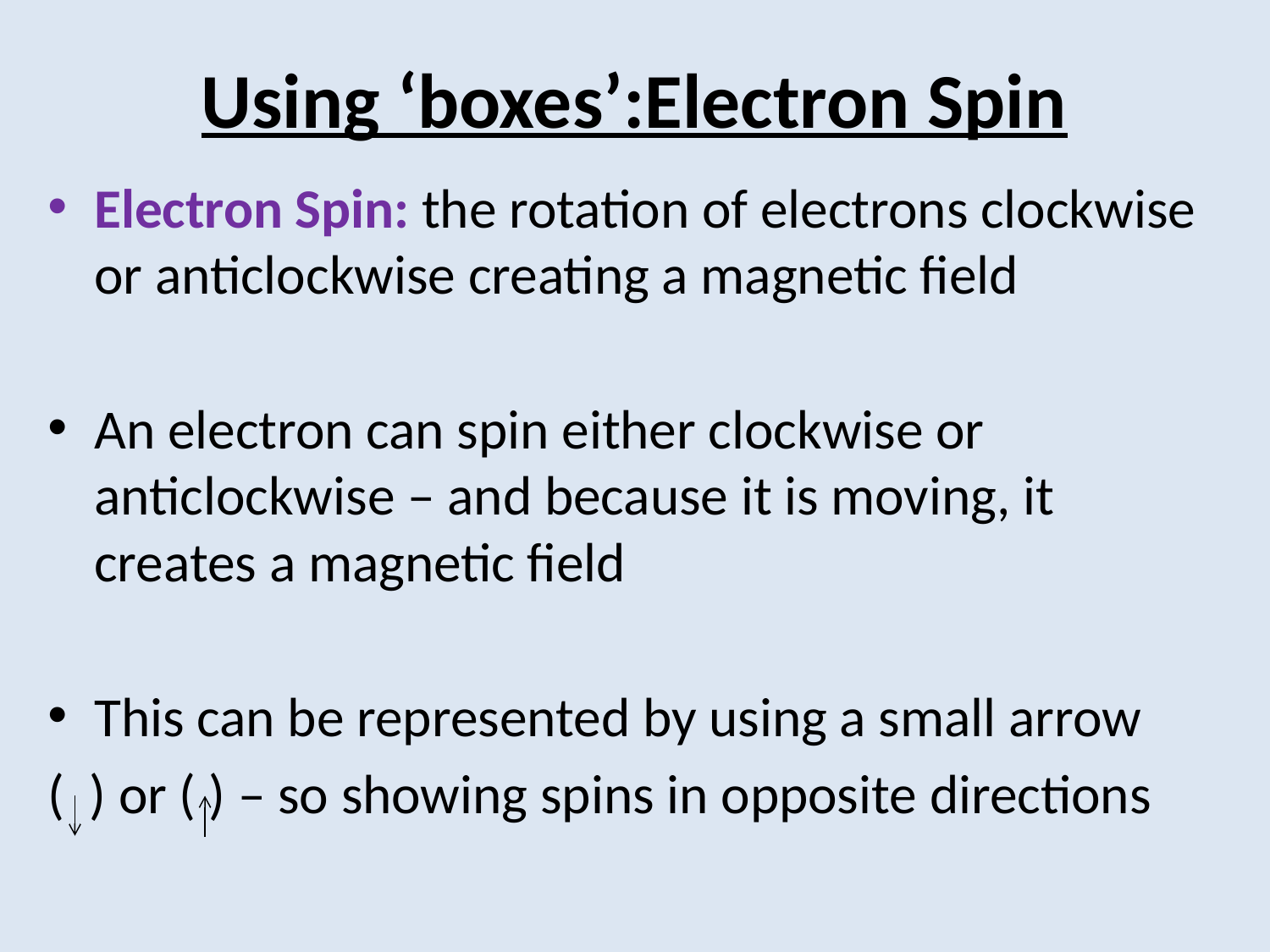

# Using ‘boxes’:Electron Spin
Electron Spin: the rotation of electrons clockwise or anticlockwise creating a magnetic field

An electron can spin either clockwise or anticlockwise – and because it is moving, it creates a magnetic field

This can be represented by using a small arrow
(  ) or ( ) – so showing spins in opposite directions